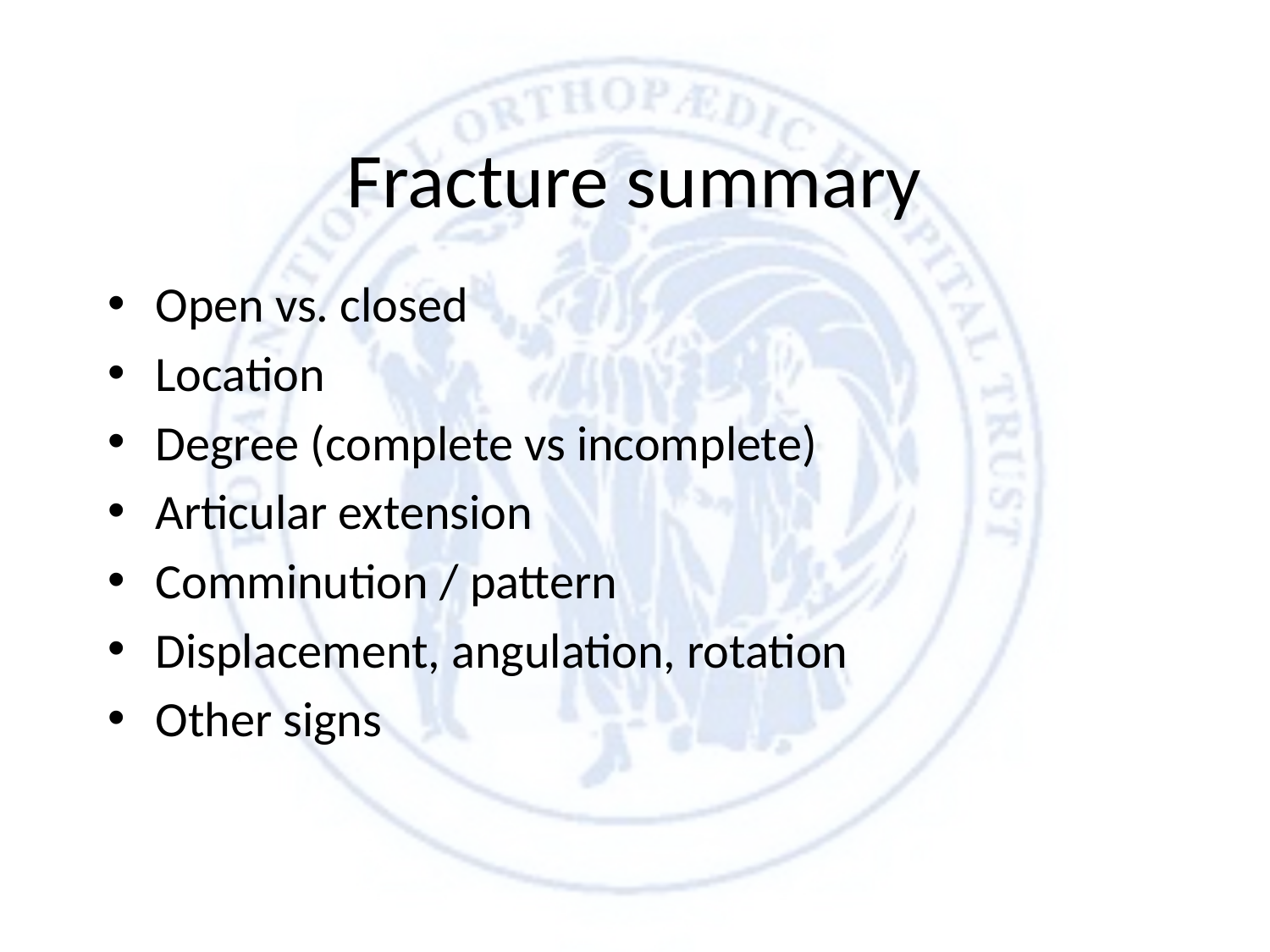

# Fracture summary
Open vs. closed
Location
Degree (complete vs incomplete)
Articular extension
Comminution / pattern
Displacement, angulation, rotation
Other signs